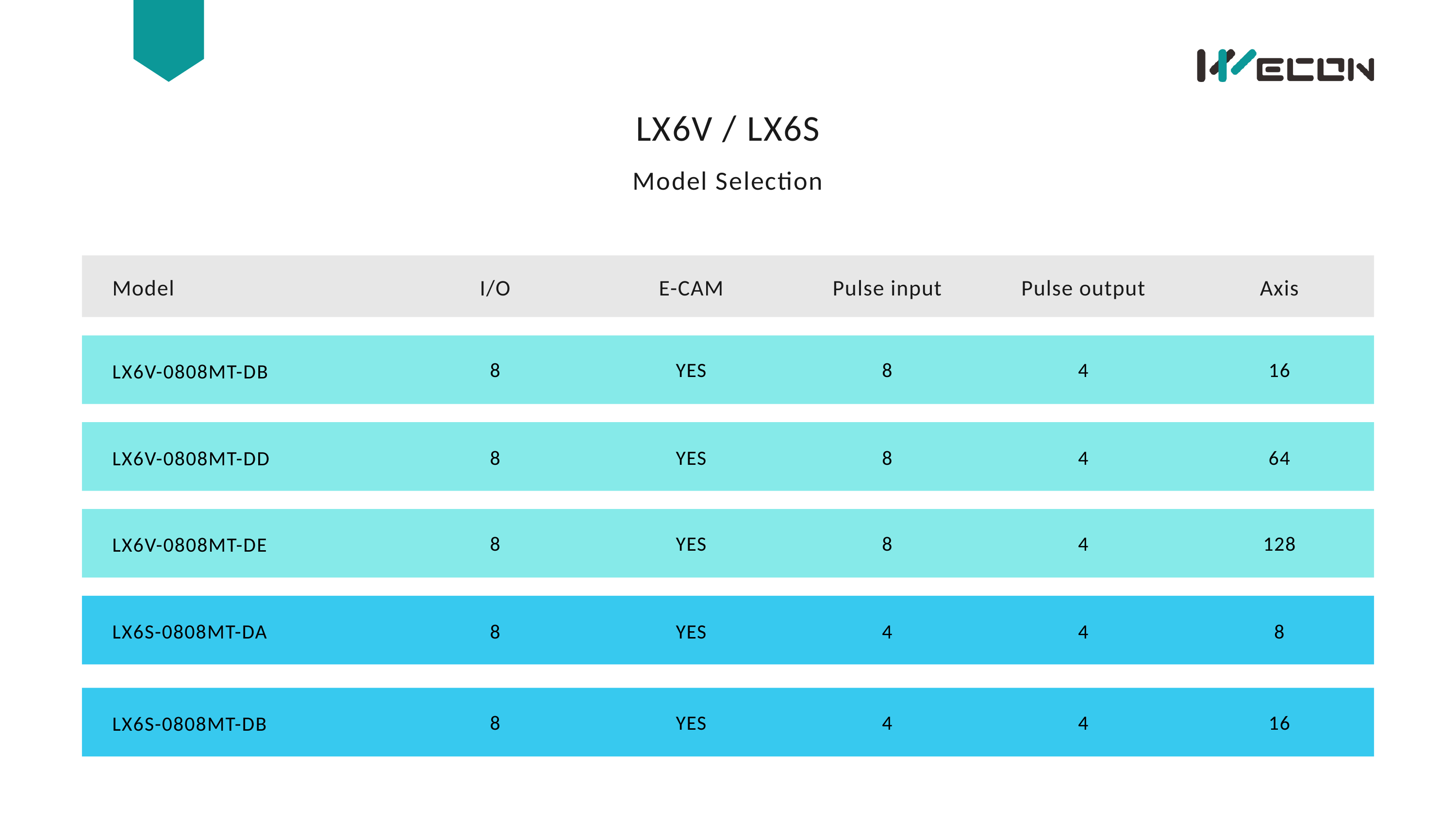

LX6V / LX6S
Model Selection

Model
I/O
E-CAM
Pulse input
Pulse output
Axis

LX6V-0808MT-DB
8
YES
8
4
16

LX6V-0808MT-DD
8
YES
8
4
64

LX6V-0808MT-DE
8
YES
8
4
128

LX6S-0808MT-DA
8
YES
4
4
8

LX6S-0808MT-DB
8
YES
4
4
16